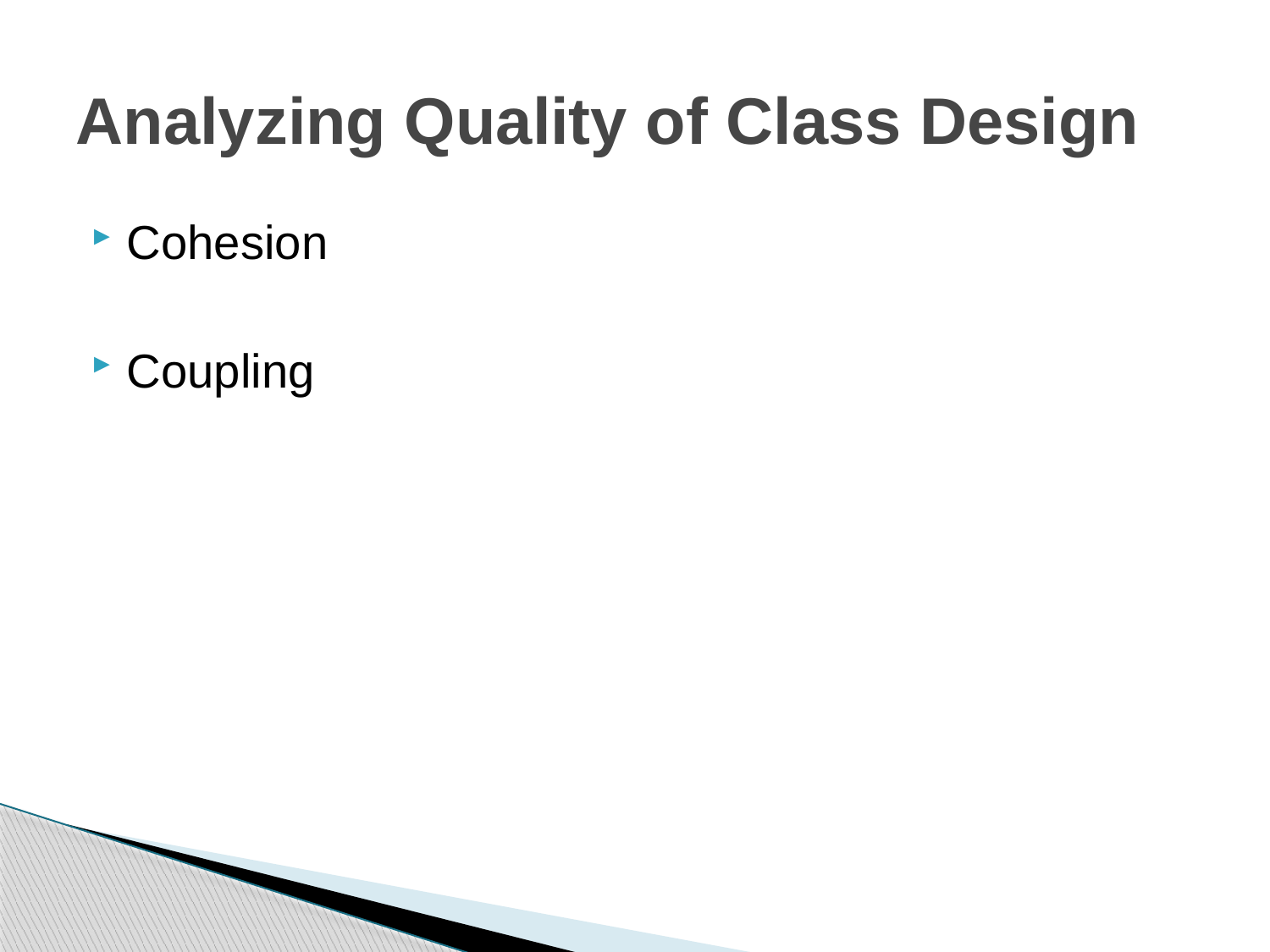

# Analyzing Quality of Class Design
Cohesion

Coupling